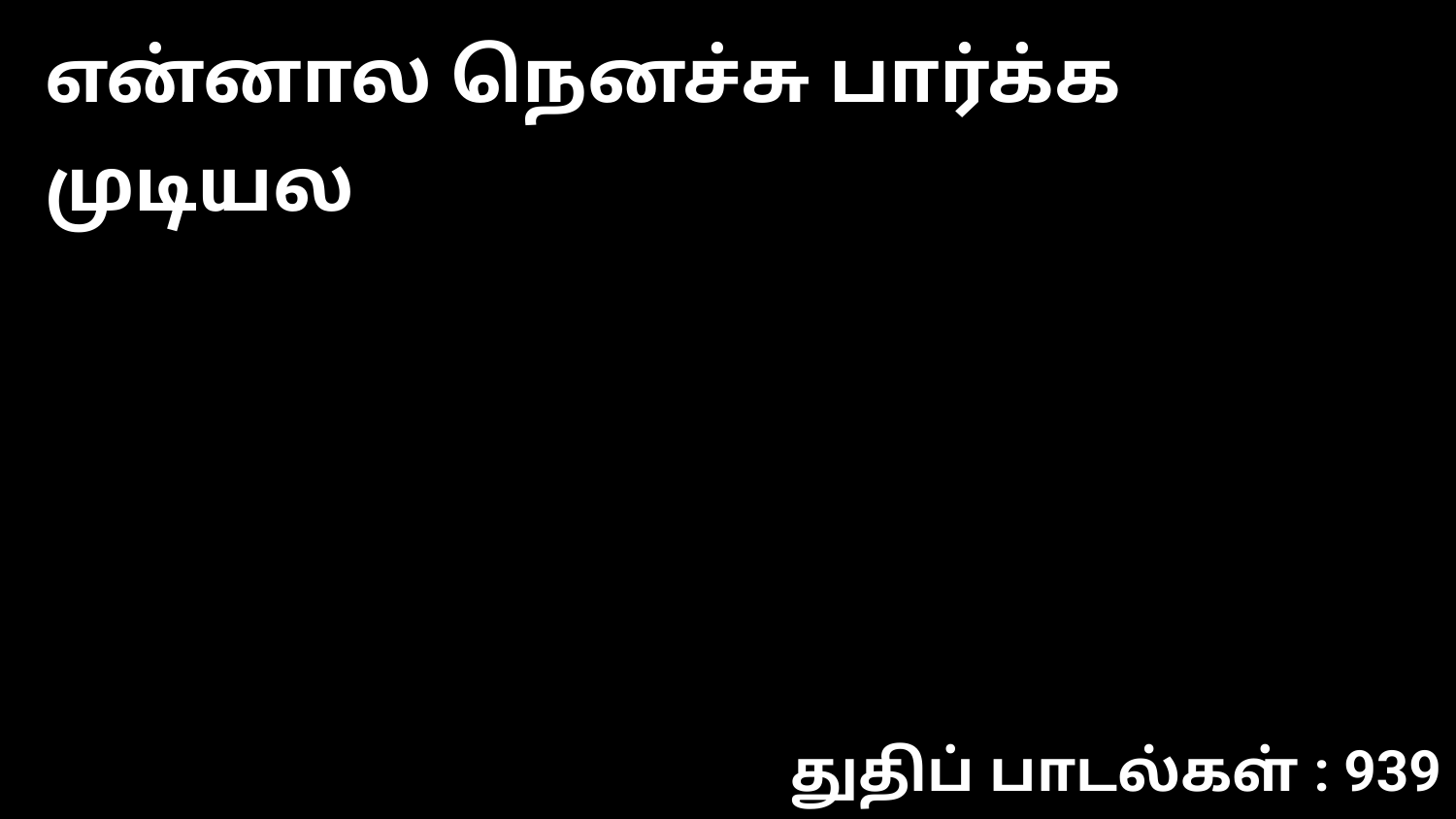

என்னால நெனச்சு பார்க்க முடியல
துதிப் பாடல்கள் : 939